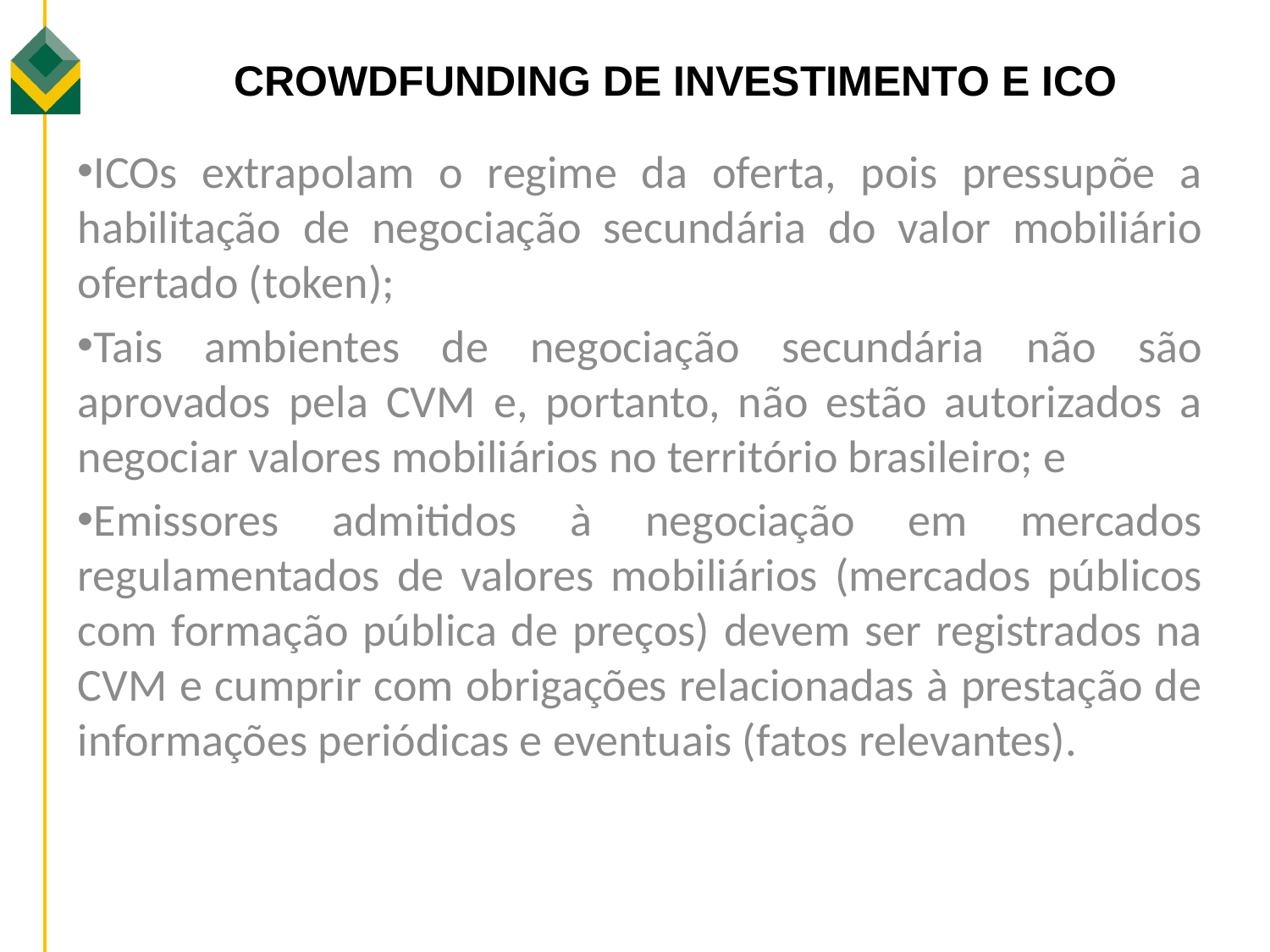

# Crowdfunding DE INVESTIMENTO E ICO
ICOs extrapolam o regime da oferta, pois pressupõe a habilitação de negociação secundária do valor mobiliário ofertado (token);
Tais ambientes de negociação secundária não são aprovados pela CVM e, portanto, não estão autorizados a negociar valores mobiliários no território brasileiro; e
Emissores admitidos à negociação em mercados regulamentados de valores mobiliários (mercados públicos com formação pública de preços) devem ser registrados na CVM e cumprir com obrigações relacionadas à prestação de informações periódicas e eventuais (fatos relevantes).